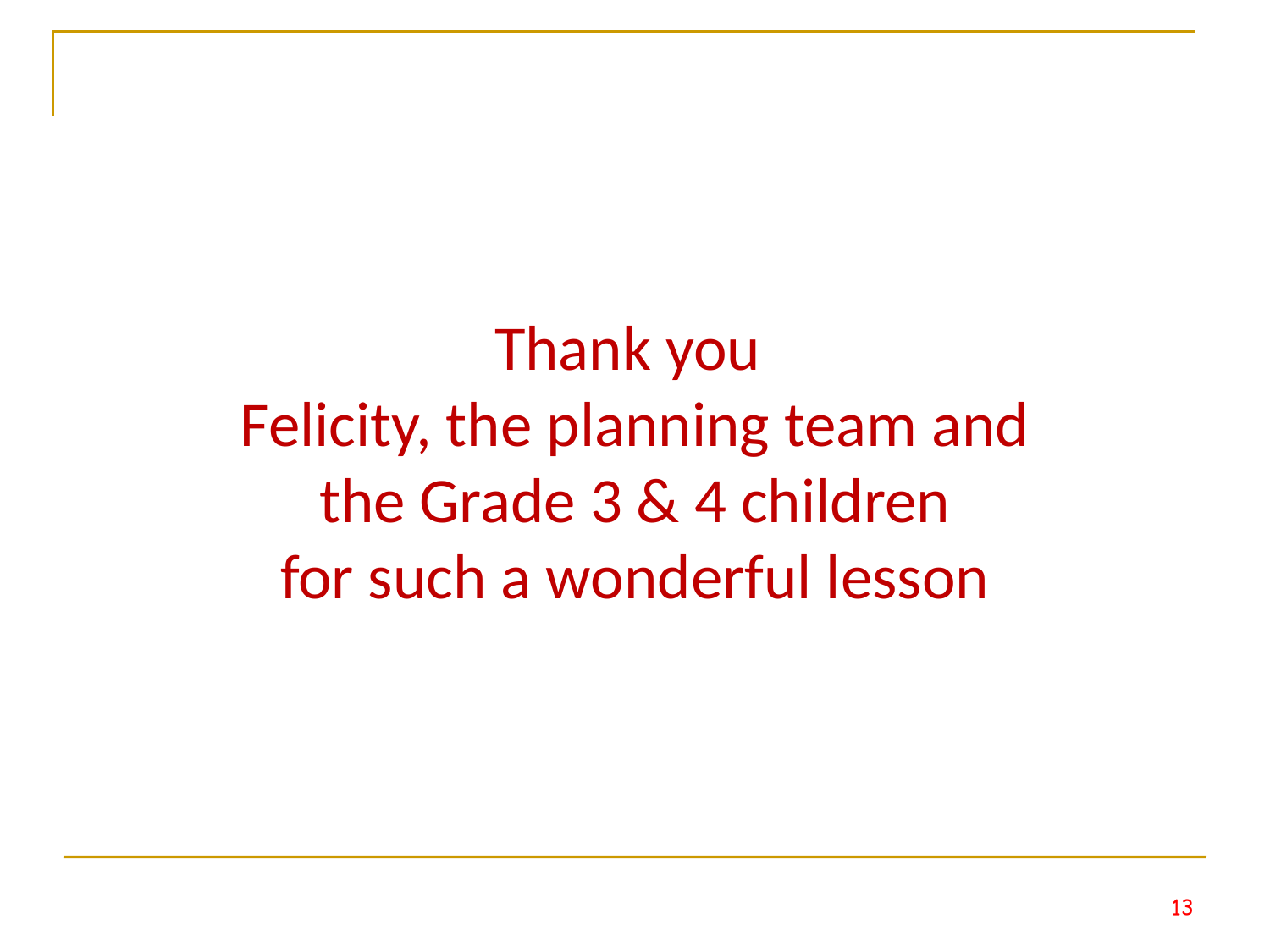

# Thank you Felicity, the planning team and the Grade 3 & 4 children for such a wonderful lesson
13